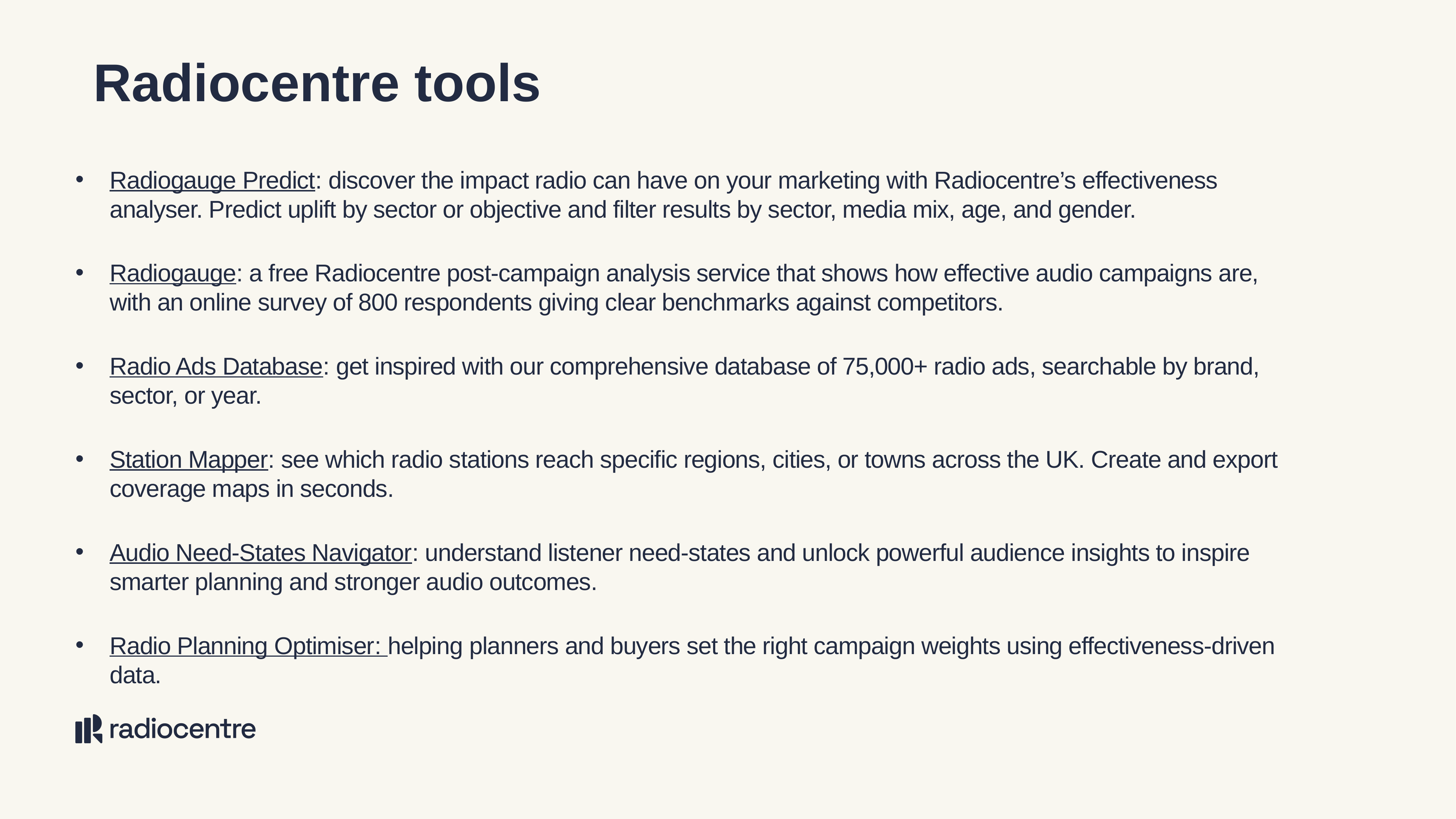

Radiocentre tools
Radiogauge Predict: discover the impact radio can have on your marketing with Radiocentre’s effectiveness analyser. Predict uplift by sector or objective and filter results by sector, media mix, age, and gender.
Radiogauge: a free Radiocentre post-campaign analysis service that shows how effective audio campaigns are, with an online survey of 800 respondents giving clear benchmarks against competitors.
Radio Ads Database: get inspired with our comprehensive database of 75,000+ radio ads, searchable by brand, sector, or year.
Station Mapper: see which radio stations reach specific regions, cities, or towns across the UK. Create and export coverage maps in seconds.
Audio Need-States Navigator: understand listener need-states and unlock powerful audience insights to inspire smarter planning and stronger audio outcomes.
Radio Planning Optimiser: helping planners and buyers set the right campaign weights using effectiveness-driven data.